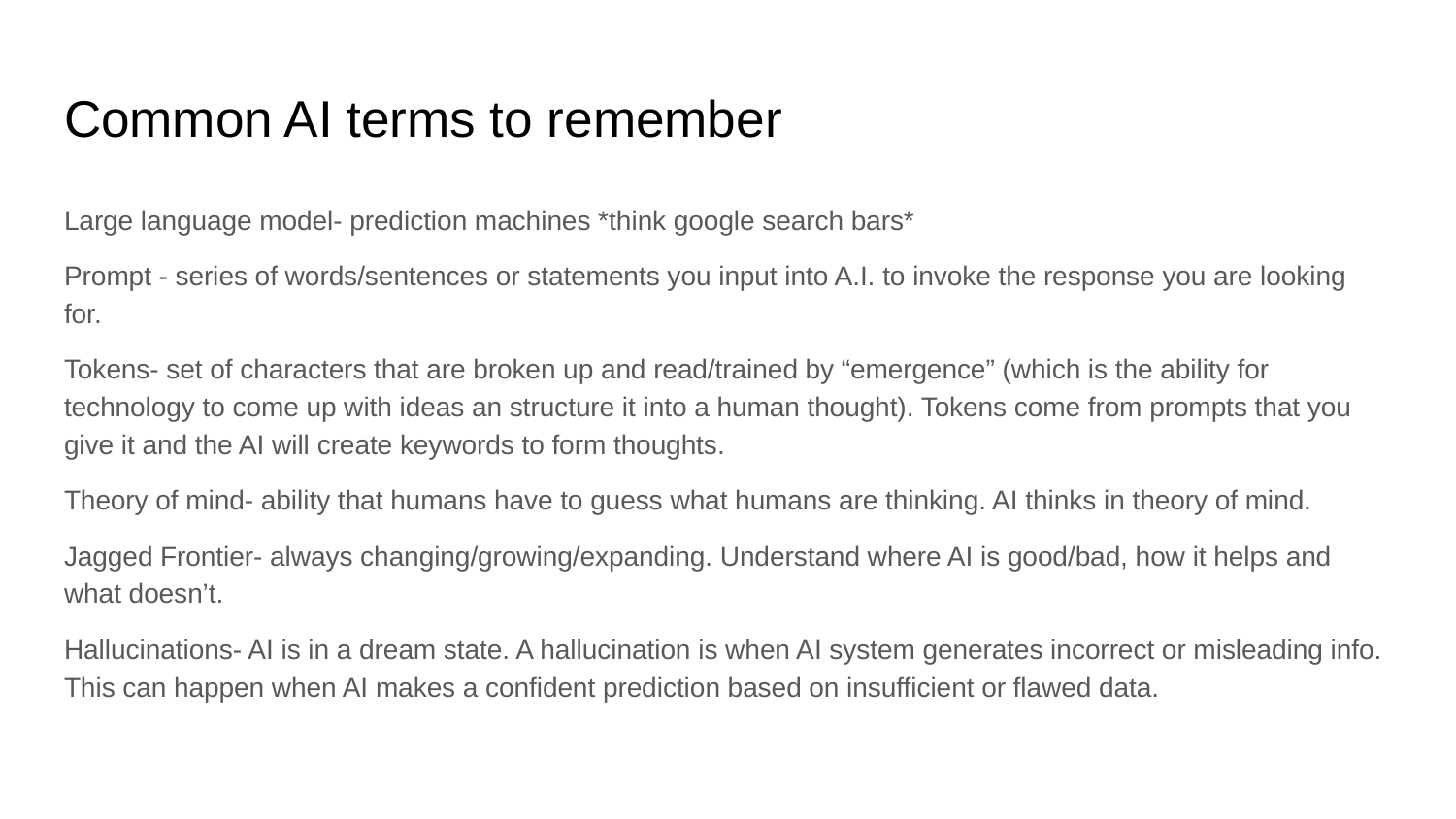

# Common AI terms to remember
Large language model- prediction machines *think google search bars*
Prompt - series of words/sentences or statements you input into A.I. to invoke the response you are looking for.
Tokens- set of characters that are broken up and read/trained by “emergence” (which is the ability for technology to come up with ideas an structure it into a human thought). Tokens come from prompts that you give it and the AI will create keywords to form thoughts.
Theory of mind- ability that humans have to guess what humans are thinking. AI thinks in theory of mind.
Jagged Frontier- always changing/growing/expanding. Understand where AI is good/bad, how it helps and what doesn’t.
Hallucinations- AI is in a dream state. A hallucination is when AI system generates incorrect or misleading info. This can happen when AI makes a confident prediction based on insufficient or flawed data.